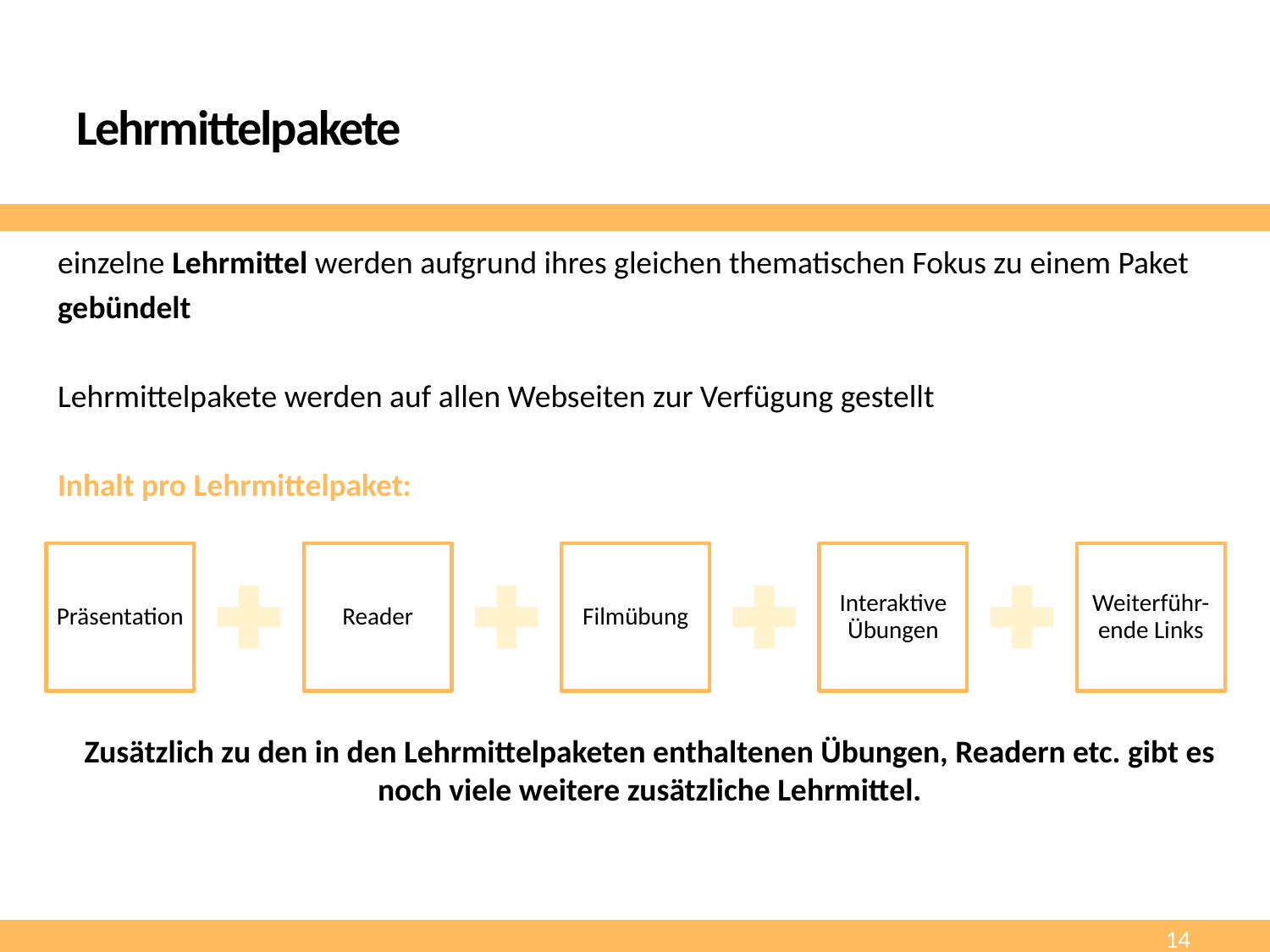

# Lehrmittelpakete
einzelne Lehrmittel werden aufgrund ihres gleichen thematischen Fokus zu einem Paket
gebündelt

Lehrmittelpakete werden auf allen Webseiten zur Verfügung gestellt

Inhalt pro Lehrmittelpaket:

Zusätzlich zu den in den Lehrmittelpaketen enthaltenen Übungen, Readern etc. gibt es noch viele weitere zusätzliche Lehrmittel.
Präsentation

Reader

Filmübung

Interaktive Übungen

Weiterführ-ende Links
14